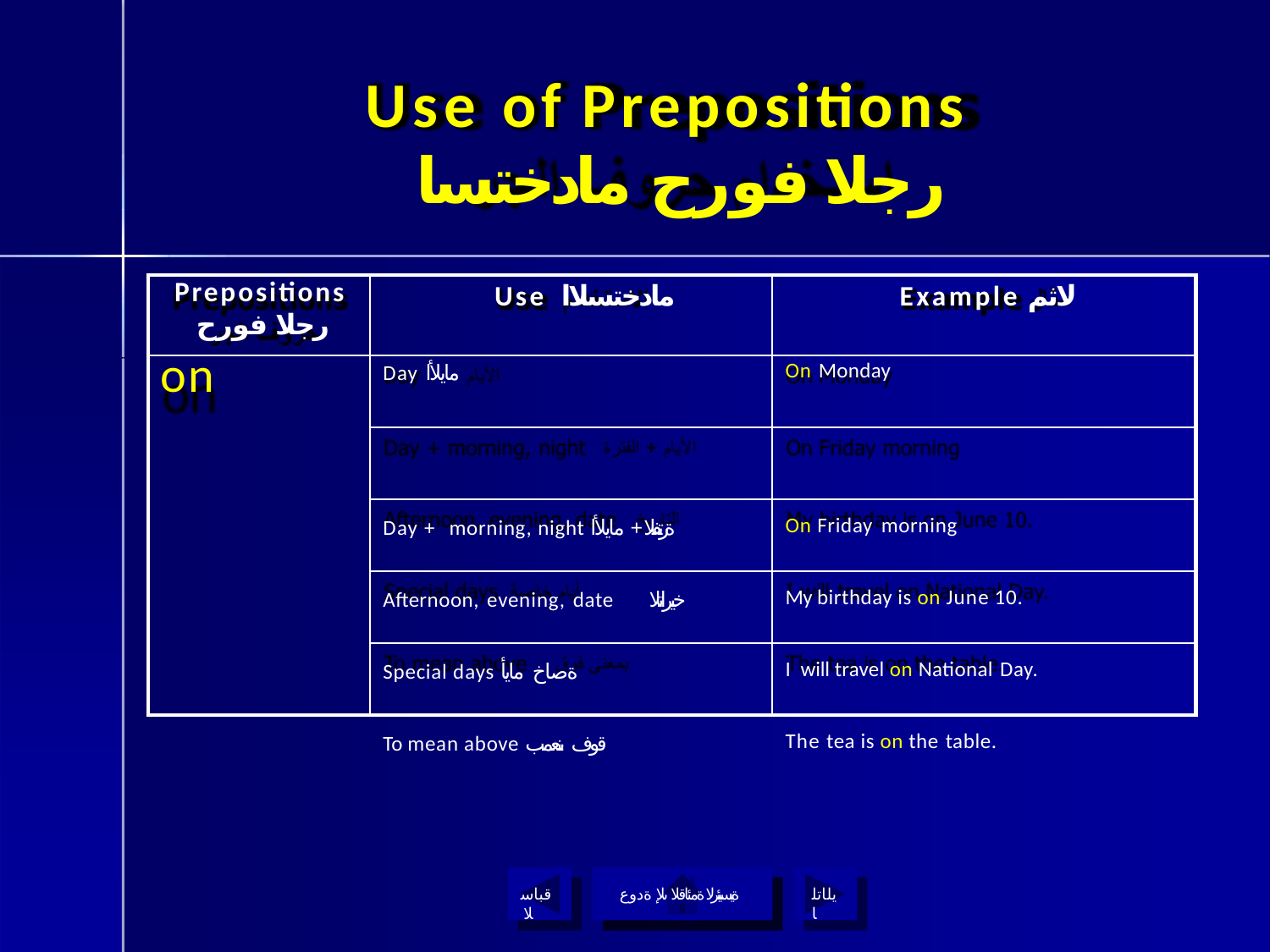

# Use of Prepositions
رجلا فورح مادختسا

| Prepositions رجلا فورح on | Use مادختسلاا | Example لاثم |
| --- | --- | --- |
|  | Day مايلأا | On Monday |
|  | Day + morning, night ةرتفلا + مايلأا | On Friday morning |
|  | Afternoon, evening, date خيراتلا | My birthday is on June 10. |
|  | Special days ةصاخ مايأ | I will travel on National Day. |
|  | To mean above قوف ىنعمب | The tea is on the table. |

قباسلا
ةيسيئرلا ةمئاقلا ىلإ ةدوع
يلاتلا